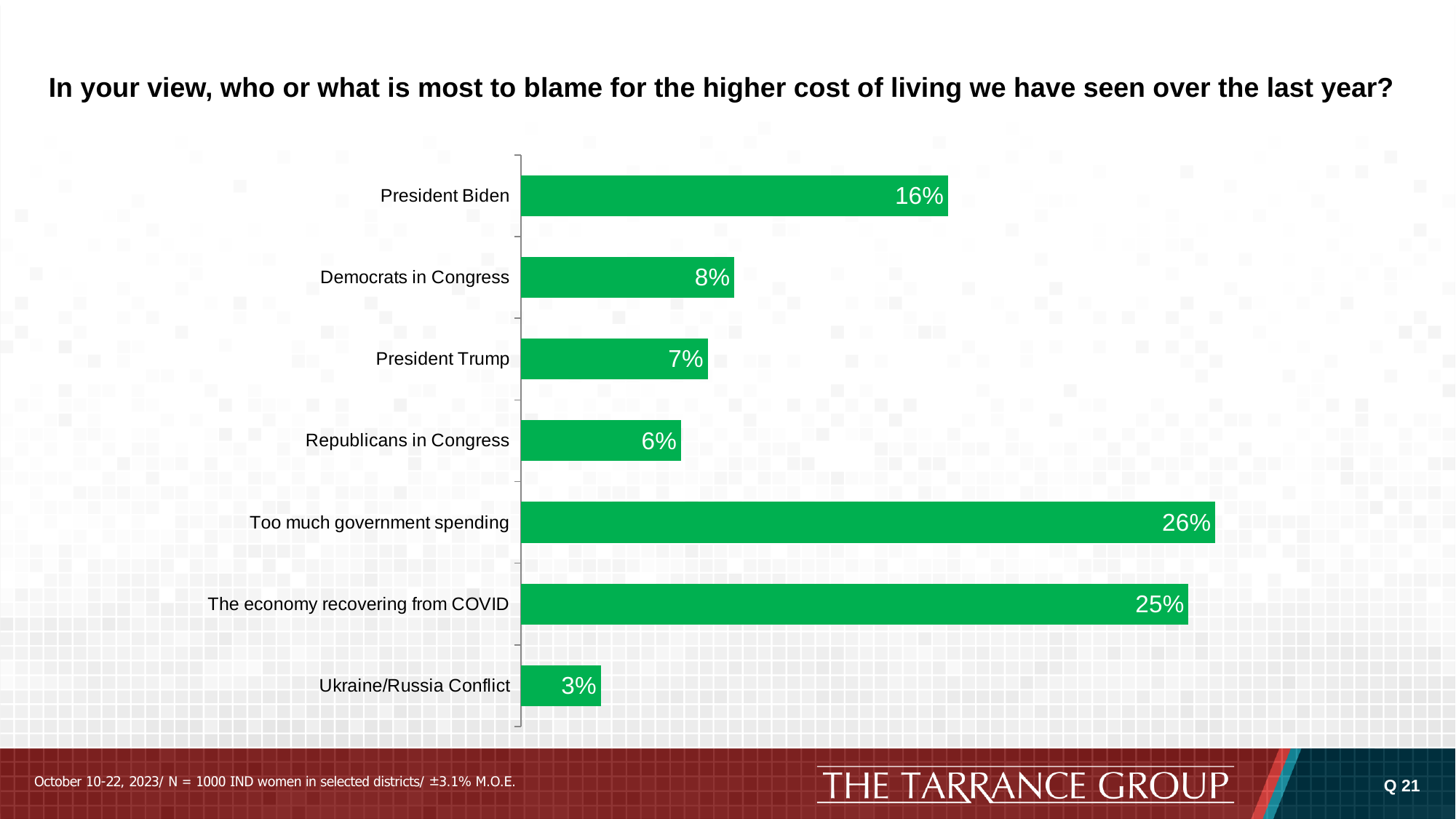

# In your view, who or what is most to blame for the higher cost of living we have seen over the last year?

### Chart

| Category | 10/22/2023 |
|---|---|
| President Biden | 0.16 |
| Democrats in Congress | 0.08 |
| President Trump | 0.07 |
| Republicans in Congress | 0.06 |
| Too much government spending | 0.26 |
| The economy recovering from COVID | 0.25 |
| Ukraine/Russia Conflict | 0.03 |
Q 21